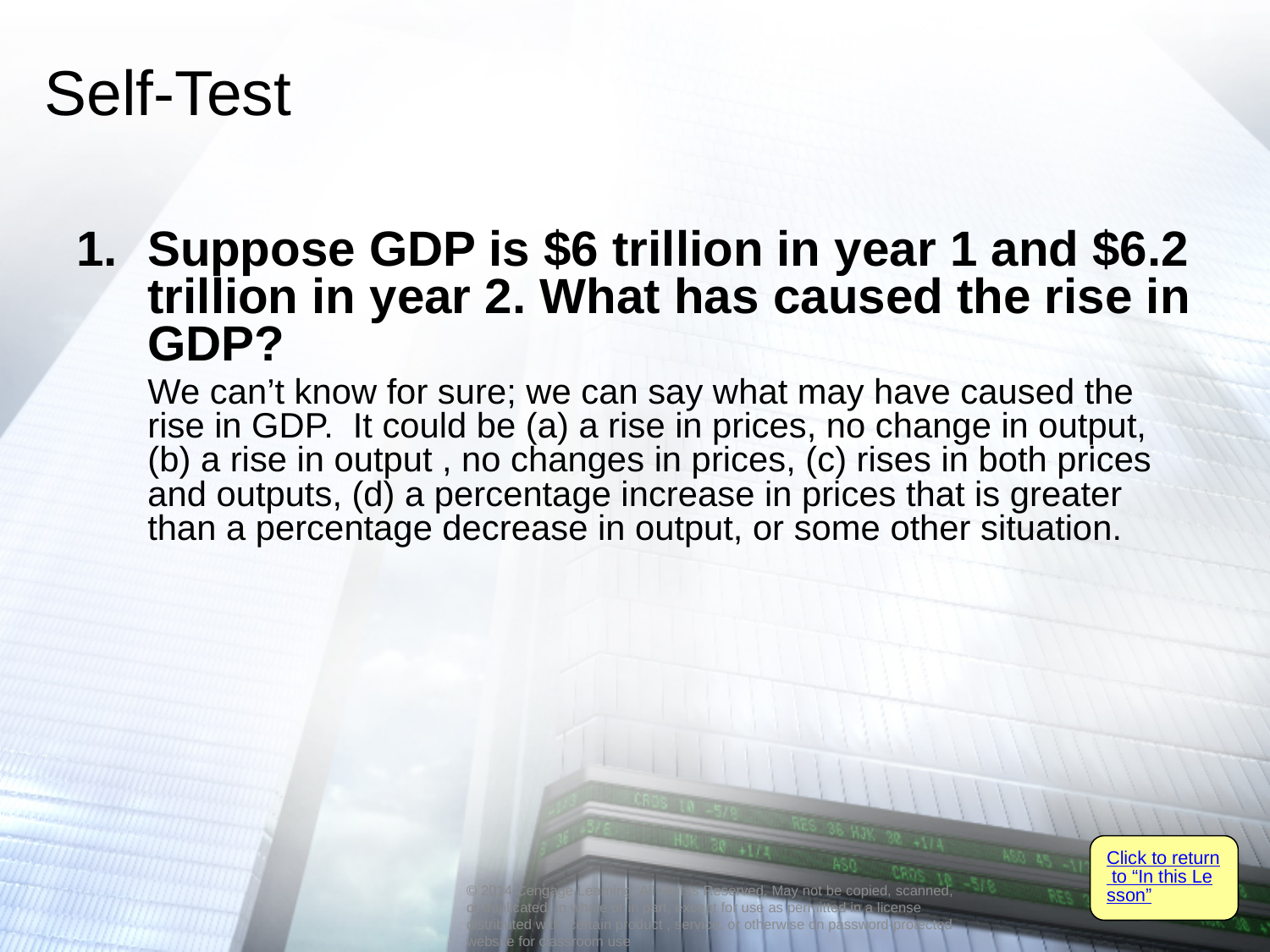

# Self-Test
Suppose GDP is $6 trillion in year 1 and $6.2 trillion in year 2. What has caused the rise in GDP?
	We can’t know for sure; we can say what may have caused the rise in GDP.  It could be (a) a rise in prices, no change in output, (b) a rise in output , no changes in prices, (c) rises in both prices and outputs, (d) a percentage increase in prices that is greater than a percentage decrease in output, or some other situation.

Click to return to “In this Lesson”
© 2014 Cengage Learning. All Rights Reserved. May not be copied, scanned, or duplicated, in whole or in part, except for use as permitted in a license distributed with  certain product , service, or otherwise on password-protected website for classroom use